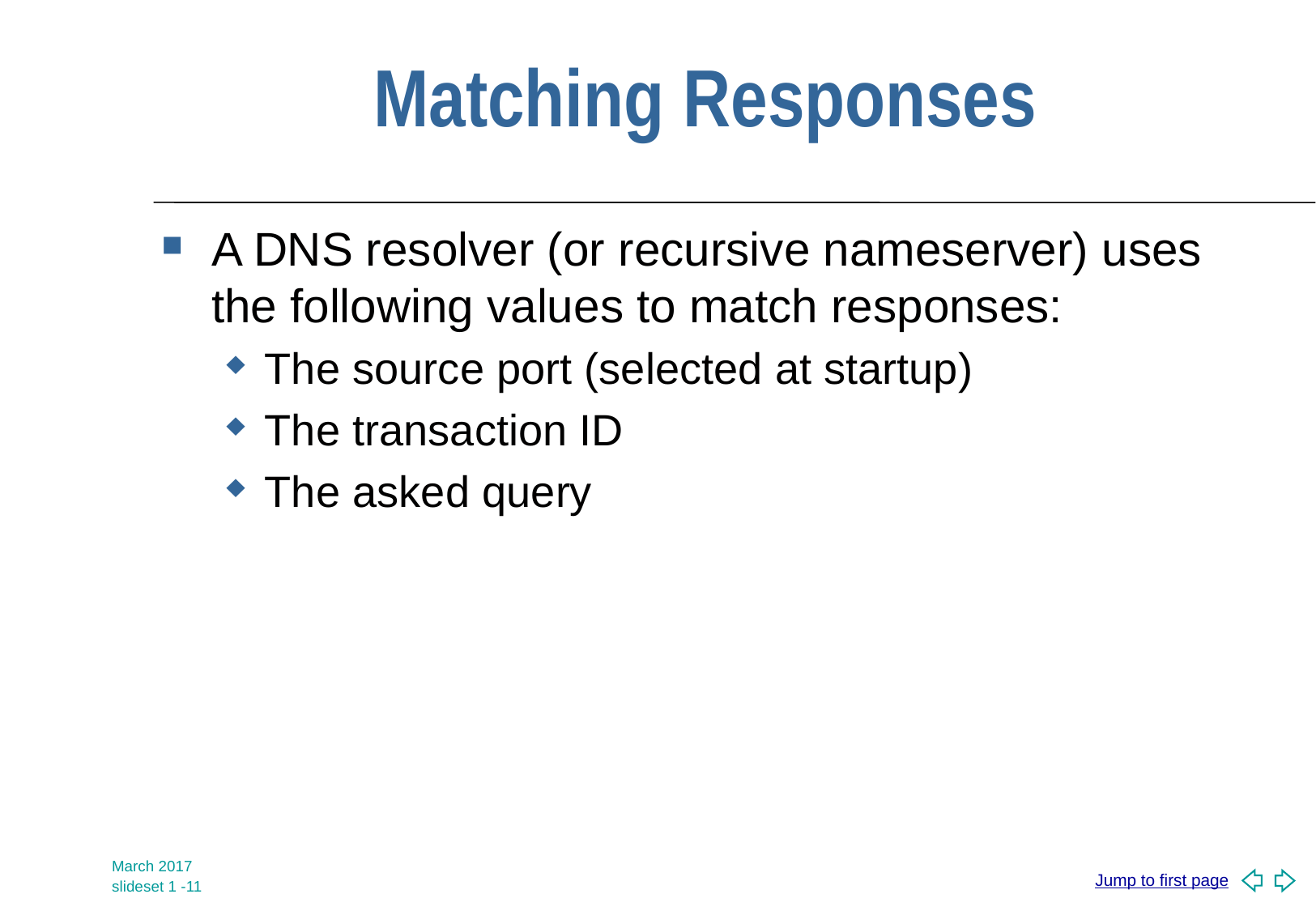

# Matching Responses
A DNS resolver (or recursive nameserver) uses the following values to match responses:
The source port (selected at startup)
The transaction ID
The asked query
March 2017
slideset 1 -11